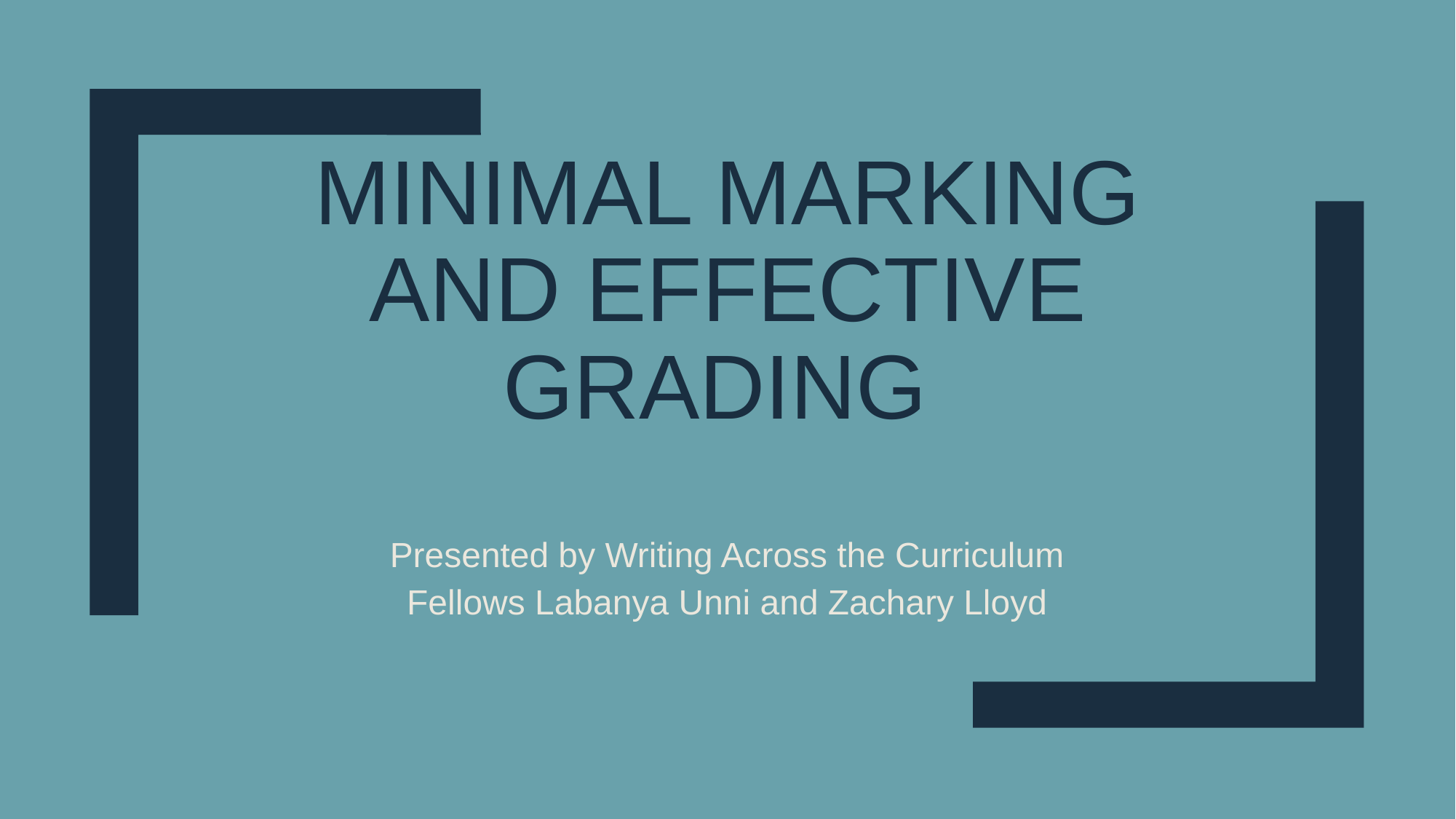

# Minimal Marking
AND Effective Grading
Presented by Writing Across the Curriculum Fellows Labanya Unni and Zachary Lloyd